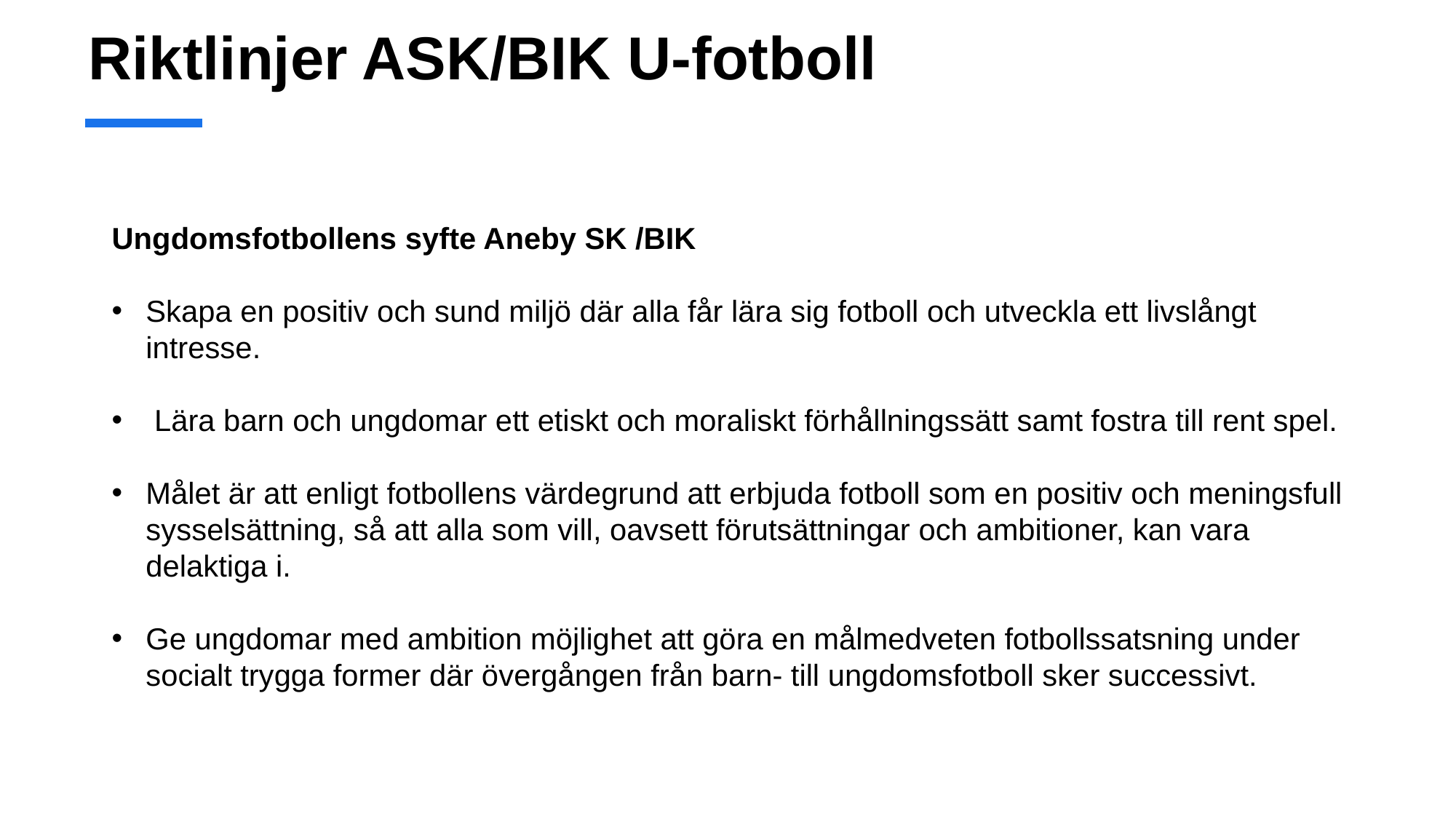

# Riktlinjer ASK/BIK U-fotboll
Ungdomsfotbollens syfte Aneby SK /BIK

Skapa en positiv och sund miljö där alla får lära sig fotboll och utveckla ett livslångt intresse.

 Lära barn och ungdomar ett etiskt och moraliskt förhållningssätt samt fostra till rent spel.

Målet är att enligt fotbollens värdegrund att erbjuda fotboll som en positiv och meningsfull sysselsättning, så att alla som vill, oavsett förutsättningar och ambitioner, kan vara delaktiga i.

Ge ungdomar med ambition möjlighet att göra en målmedveten fotbollssatsning under socialt trygga former där övergången från barn- till ungdomsfotboll sker successivt.